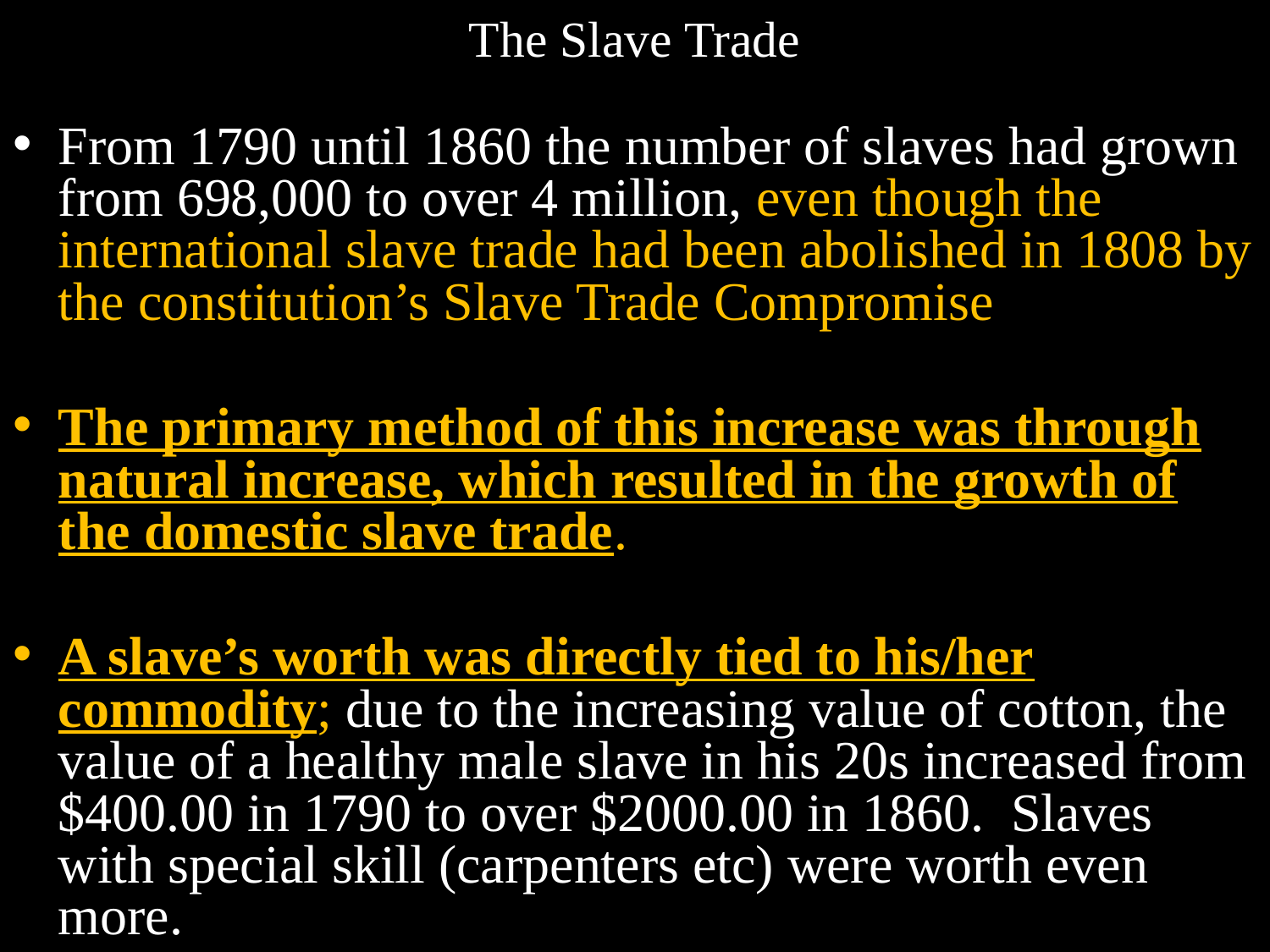

# The Slave Trade
From 1790 until 1860 the number of slaves had grown from 698,000 to over 4 million, even though the international slave trade had been abolished in 1808 by the constitution’s Slave Trade Compromise

The primary method of this increase was through natural increase, which resulted in the growth of the domestic slave trade.

A slave’s worth was directly tied to his/her commodity; due to the increasing value of cotton, the value of a healthy male slave in his 20s increased from $400.00 in 1790 to over $2000.00 in 1860.  Slaves with special skill (carpenters etc) were worth even more.